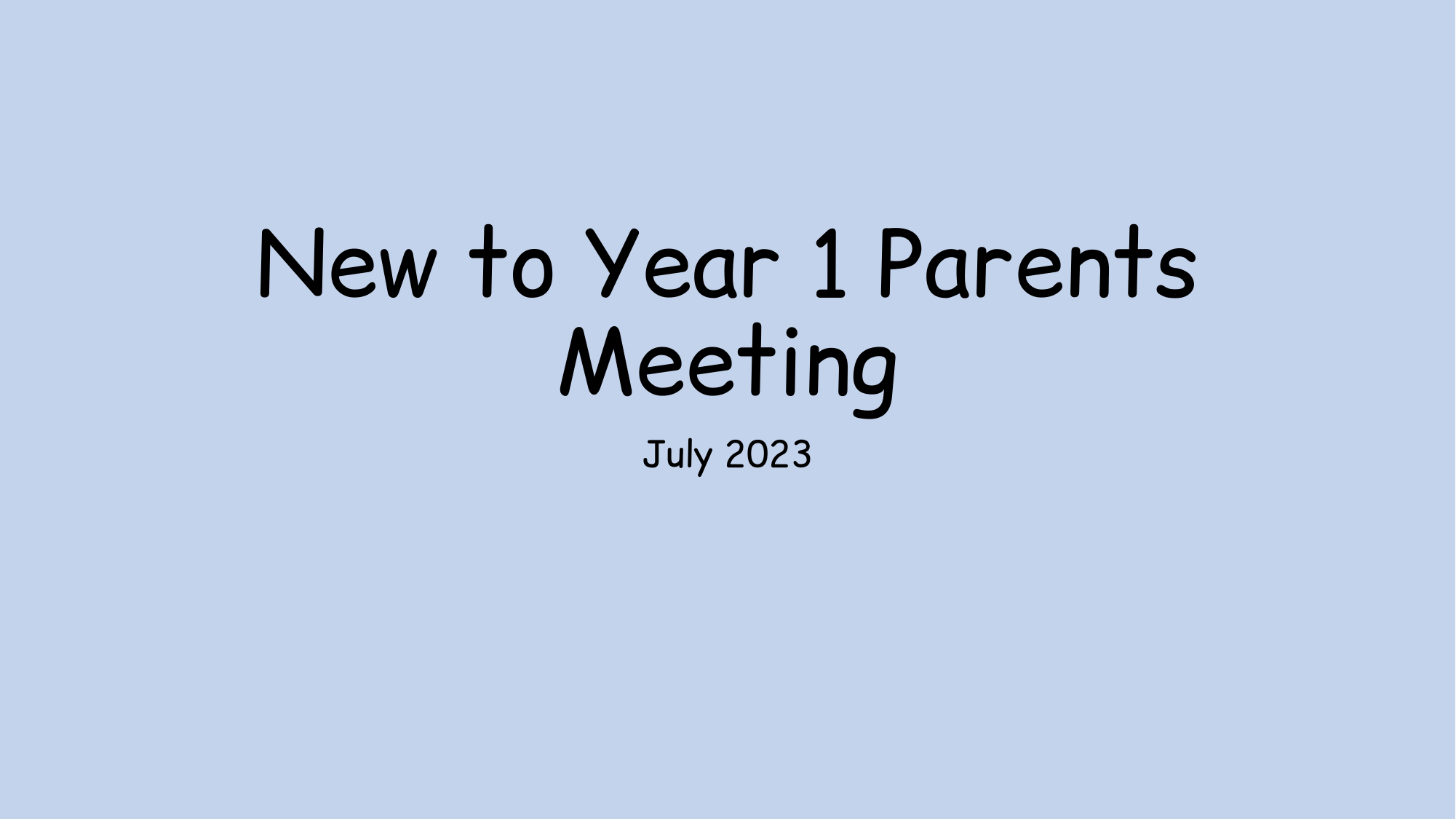

# New to Year 1 Parents Meeting
July 2023